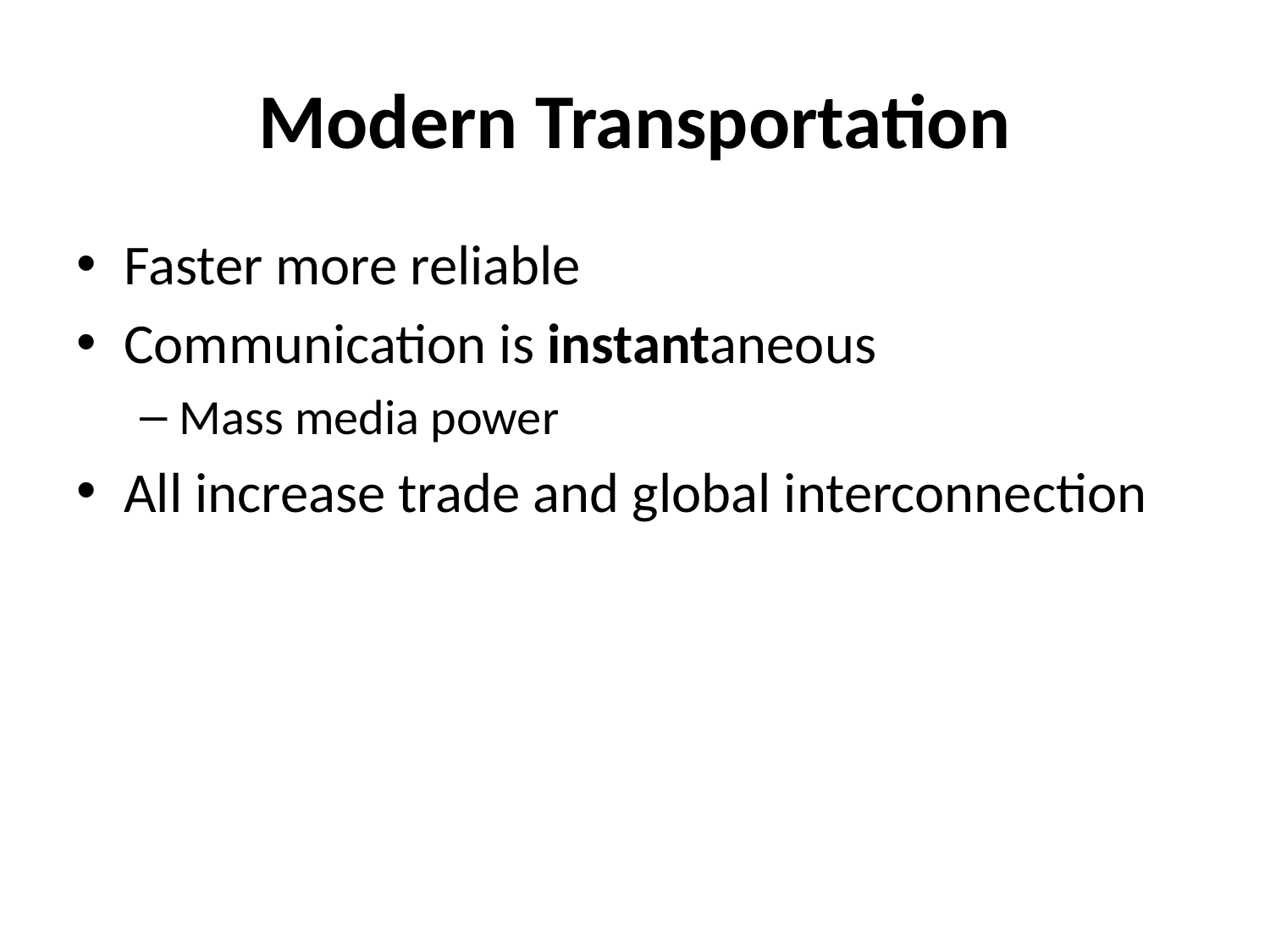

# Modern Transportation
Faster more reliable
Communication is instantaneous
Mass media power
All increase trade and global interconnection